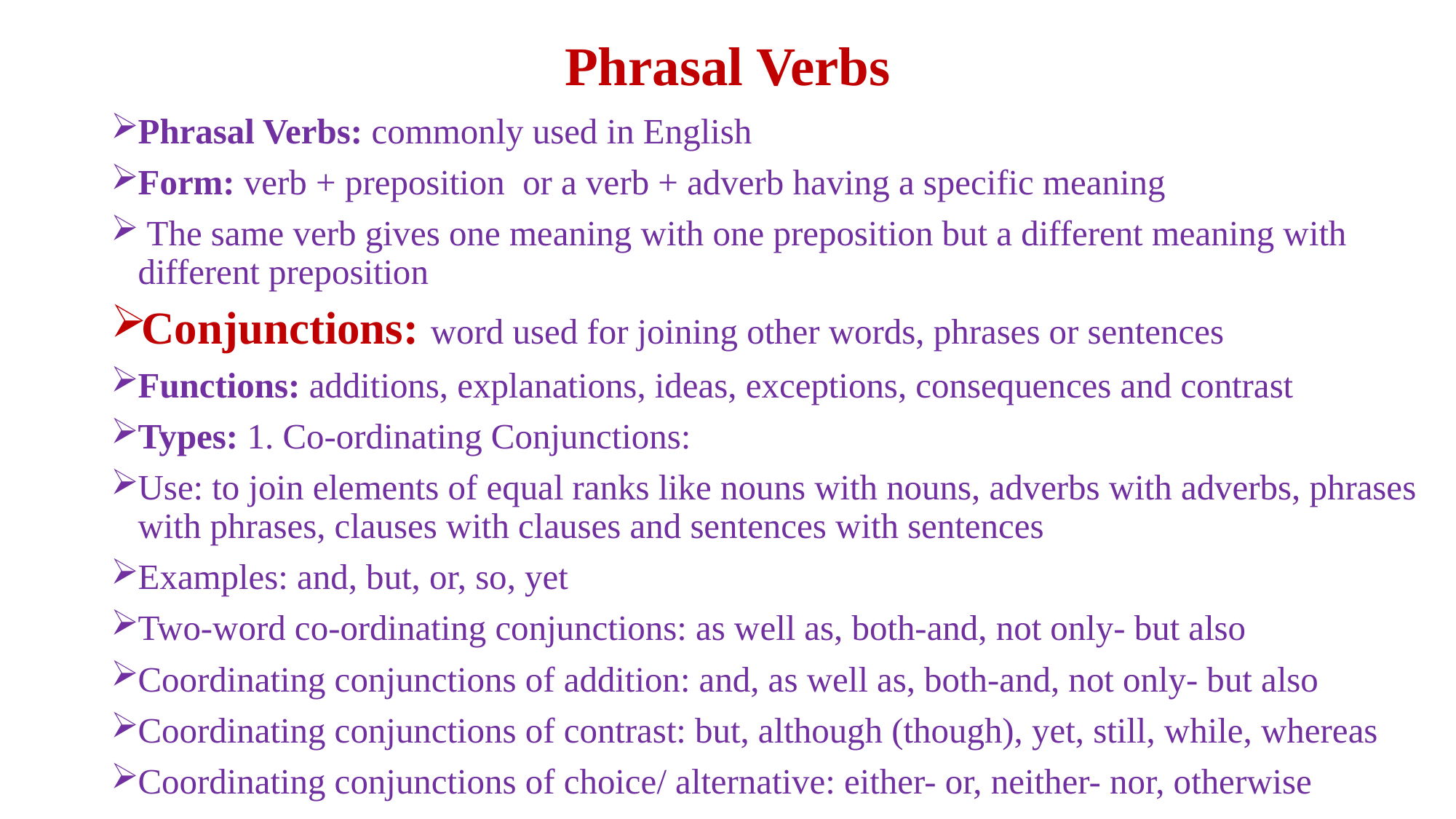

# Phrasal Verbs
Phrasal Verbs: commonly used in English
Form: verb + preposition  or a verb + adverb having a specific meaning
 The same verb gives one meaning with one preposition but a different meaning with different preposition
Conjunctions: word used for joining other words, phrases or sentences
Functions: additions, explanations, ideas, exceptions, consequences and contrast
Types: 1. Co-ordinating Conjunctions:
Use: to join elements of equal ranks like nouns with nouns, adverbs with adverbs, phrases with phrases, clauses with clauses and sentences with sentences
Examples: and, but, or, so, yet
Two-word co-ordinating conjunctions: as well as, both-and, not only- but also
Coordinating conjunctions of addition: and, as well as, both-and, not only- but also
Coordinating conjunctions of contrast: but, although (though), yet, still, while, whereas
Coordinating conjunctions of choice/ alternative: either- or, neither- nor, otherwise